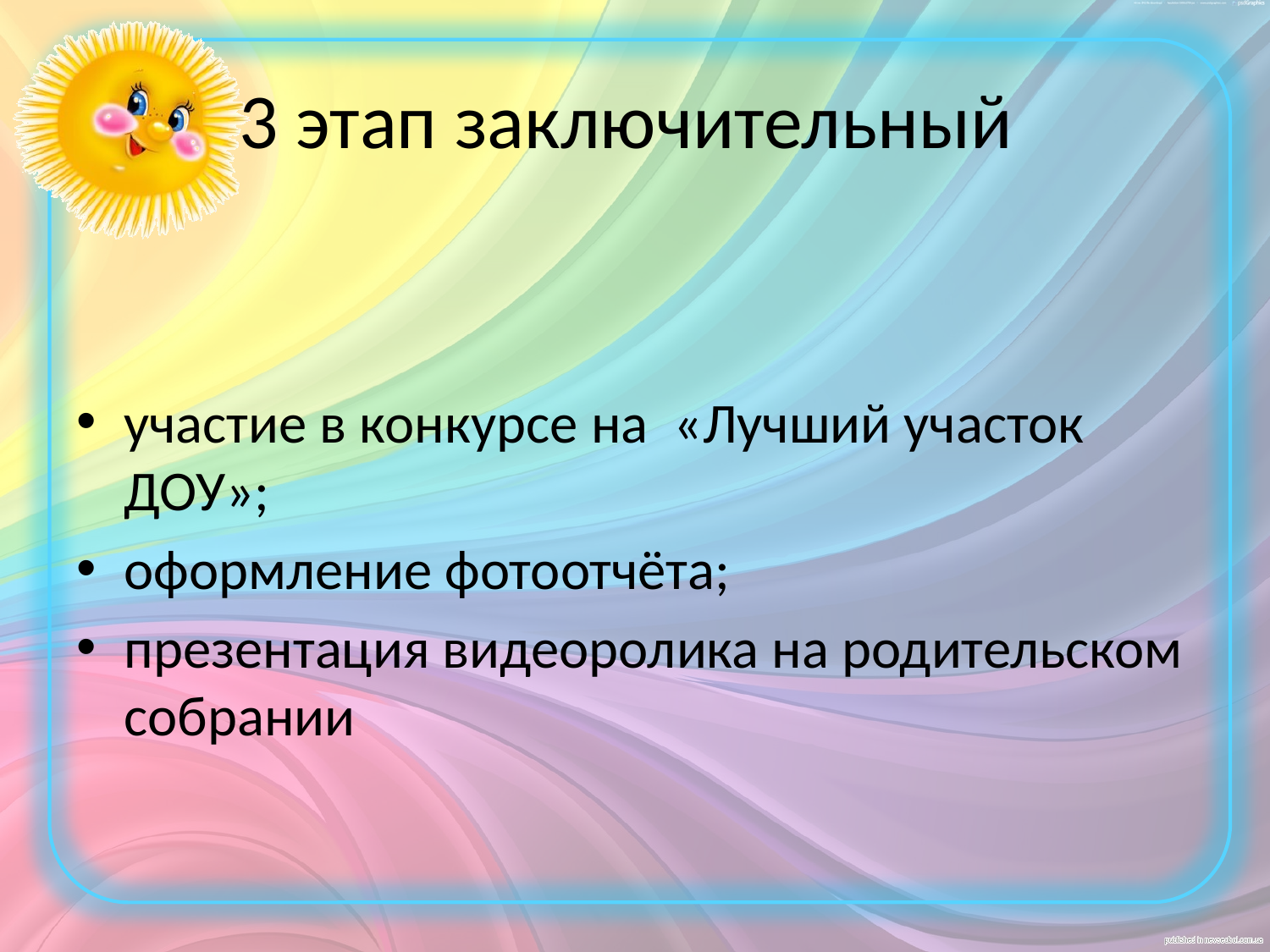

# 3 этап заключительный

участие в конкурсе на  «Лучший участок ДОУ»;
оформление фотоотчёта;
презентация видеоролика на родительском собрании